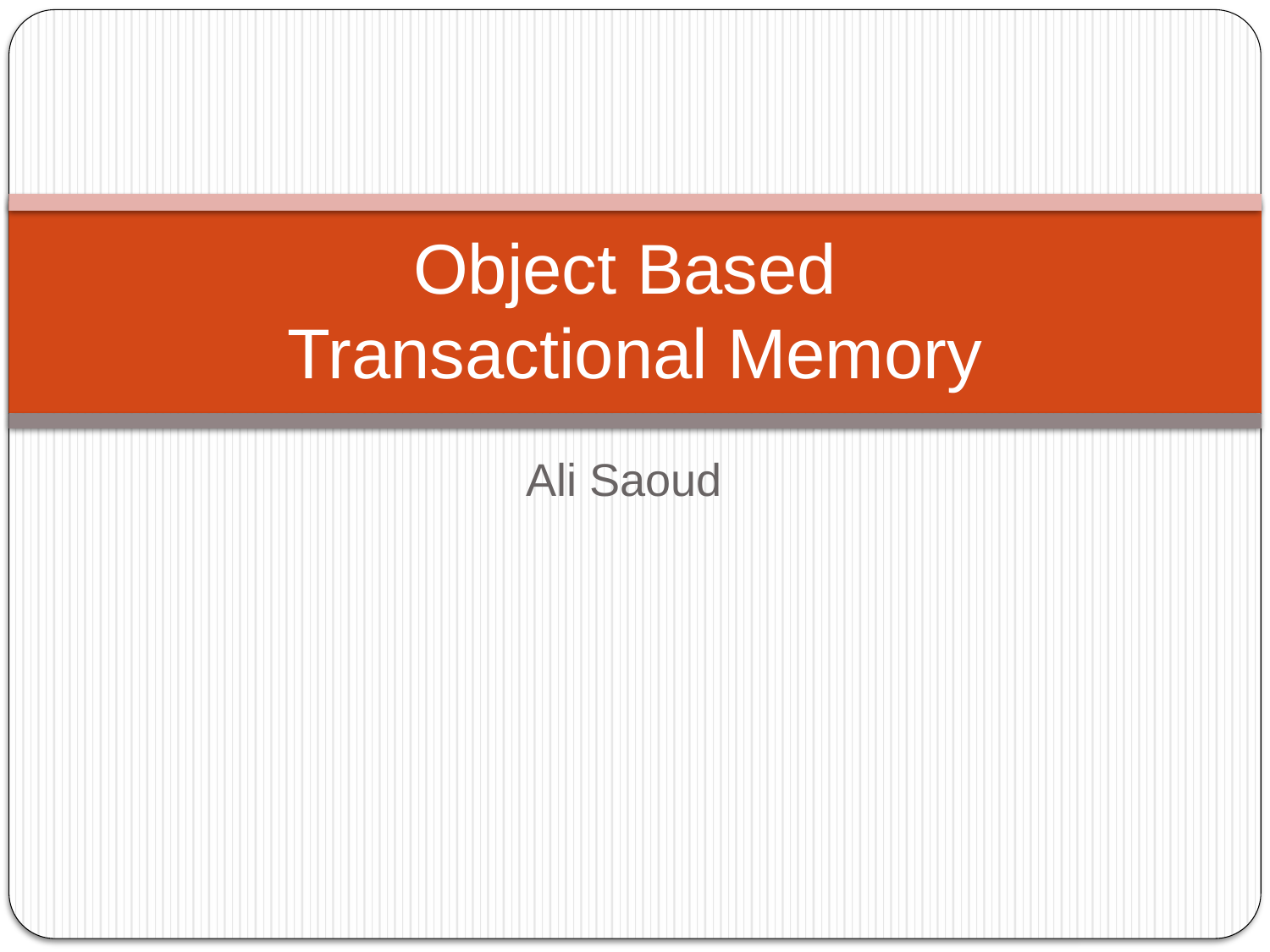

# Object Based Transactional Memory
Ali Saoud